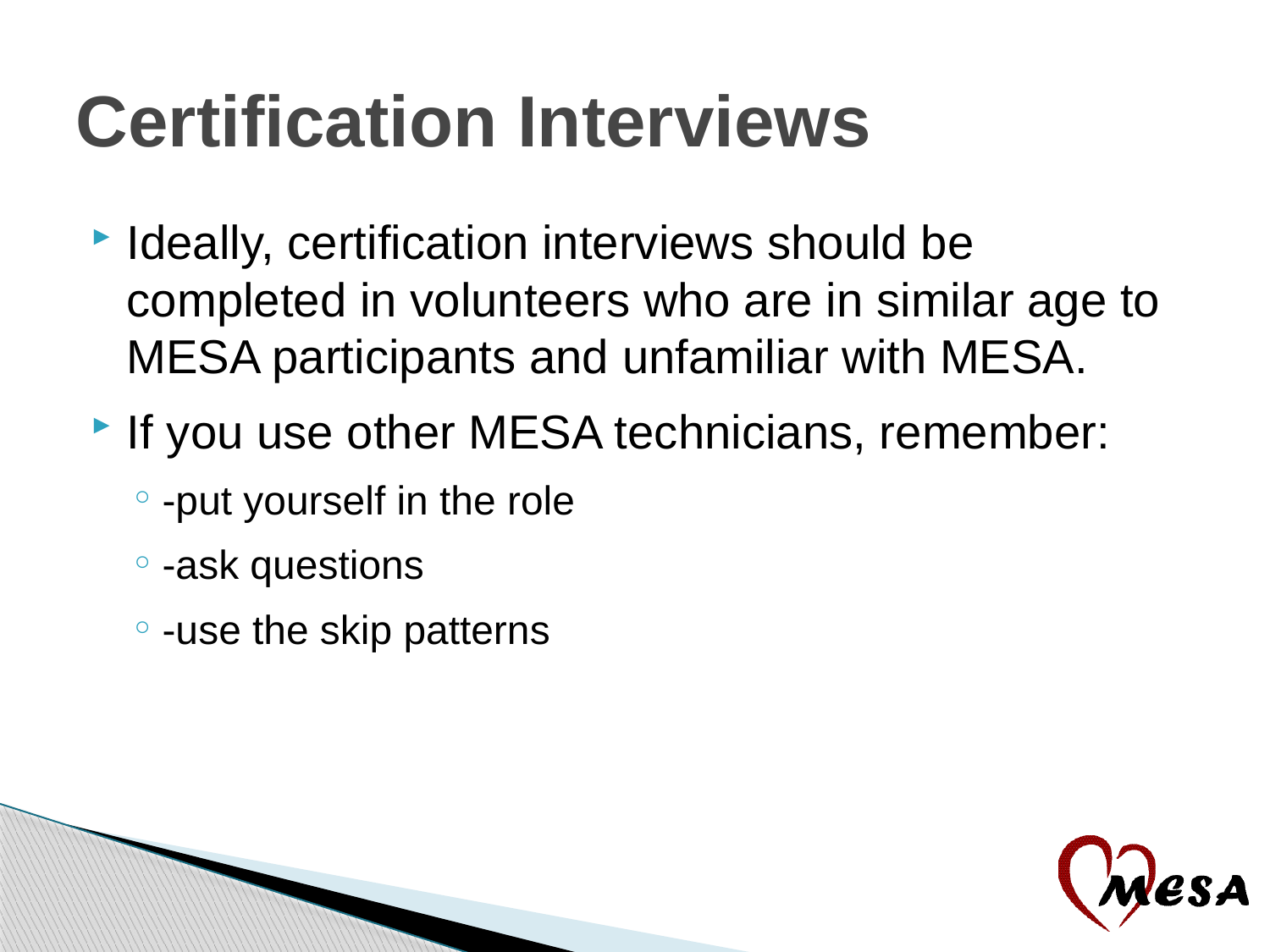

# Certification Interviews
Ideally, certification interviews should be completed in volunteers who are in similar age to MESA participants and unfamiliar with MESA.
If you use other MESA technicians, remember:
-put yourself in the role
-ask questions
-use the skip patterns